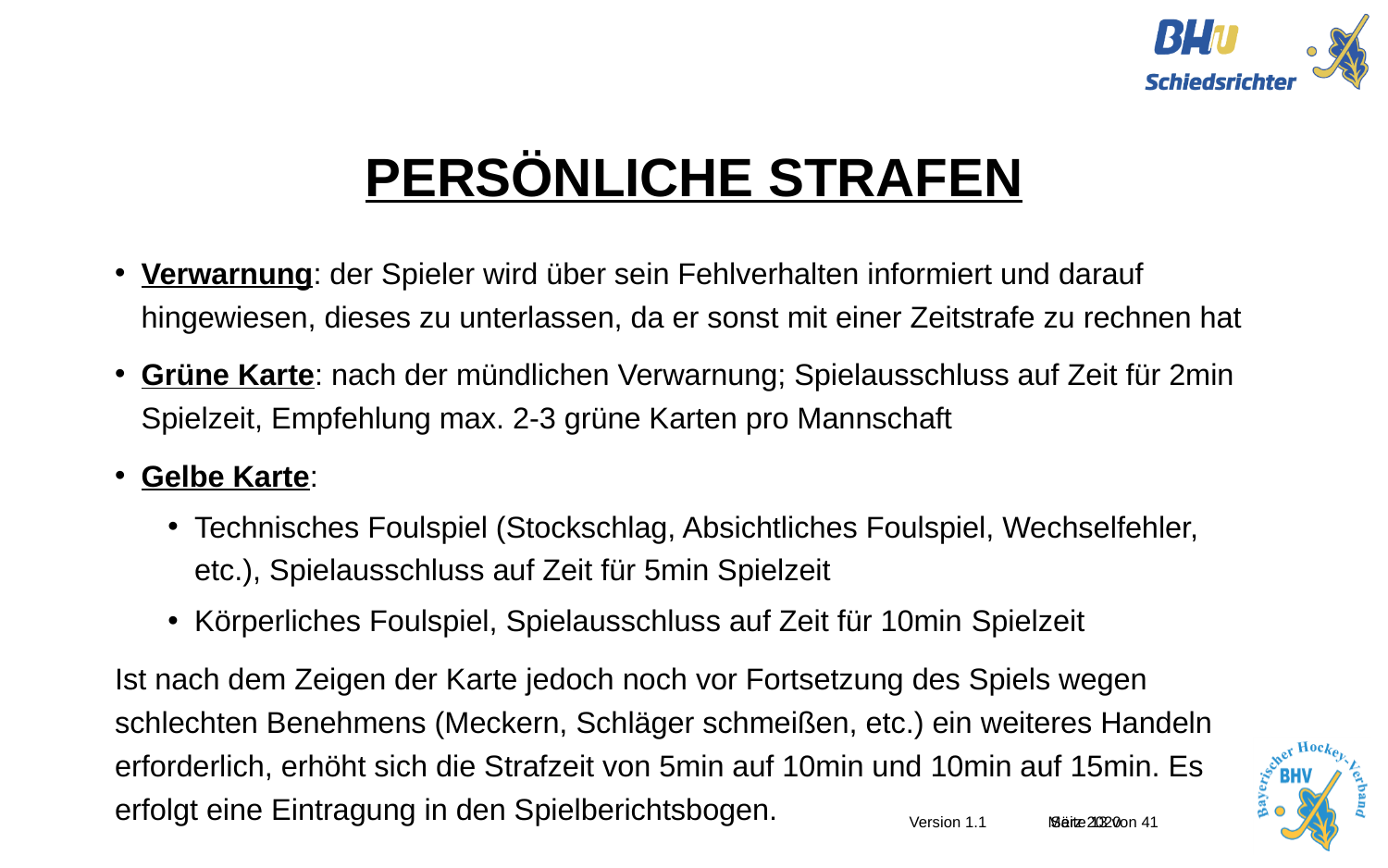

# Persönliche Strafen
Verwarnung: der Spieler wird über sein Fehlverhalten informiert und darauf hingewiesen, dieses zu unterlassen, da er sonst mit einer Zeitstrafe zu rechnen hat
Grüne Karte: nach der mündlichen Verwarnung; Spielausschluss auf Zeit für 2min Spielzeit, Empfehlung max. 2-3 grüne Karten pro Mannschaft
Gelbe Karte:
Technisches Foulspiel (Stockschlag, Absichtliches Foulspiel, Wechselfehler, etc.), Spielausschluss auf Zeit für 5min Spielzeit
Körperliches Foulspiel, Spielausschluss auf Zeit für 10min Spielzeit
Ist nach dem Zeigen der Karte jedoch noch vor Fortsetzung des Spiels wegen schlechten Benehmens (Meckern, Schläger schmeißen, etc.) ein weiteres Handeln erforderlich, erhöht sich die Strafzeit von 5min auf 10min und 10min auf 15min. Es erfolgt eine Eintragung in den Spielberichtsbogen.